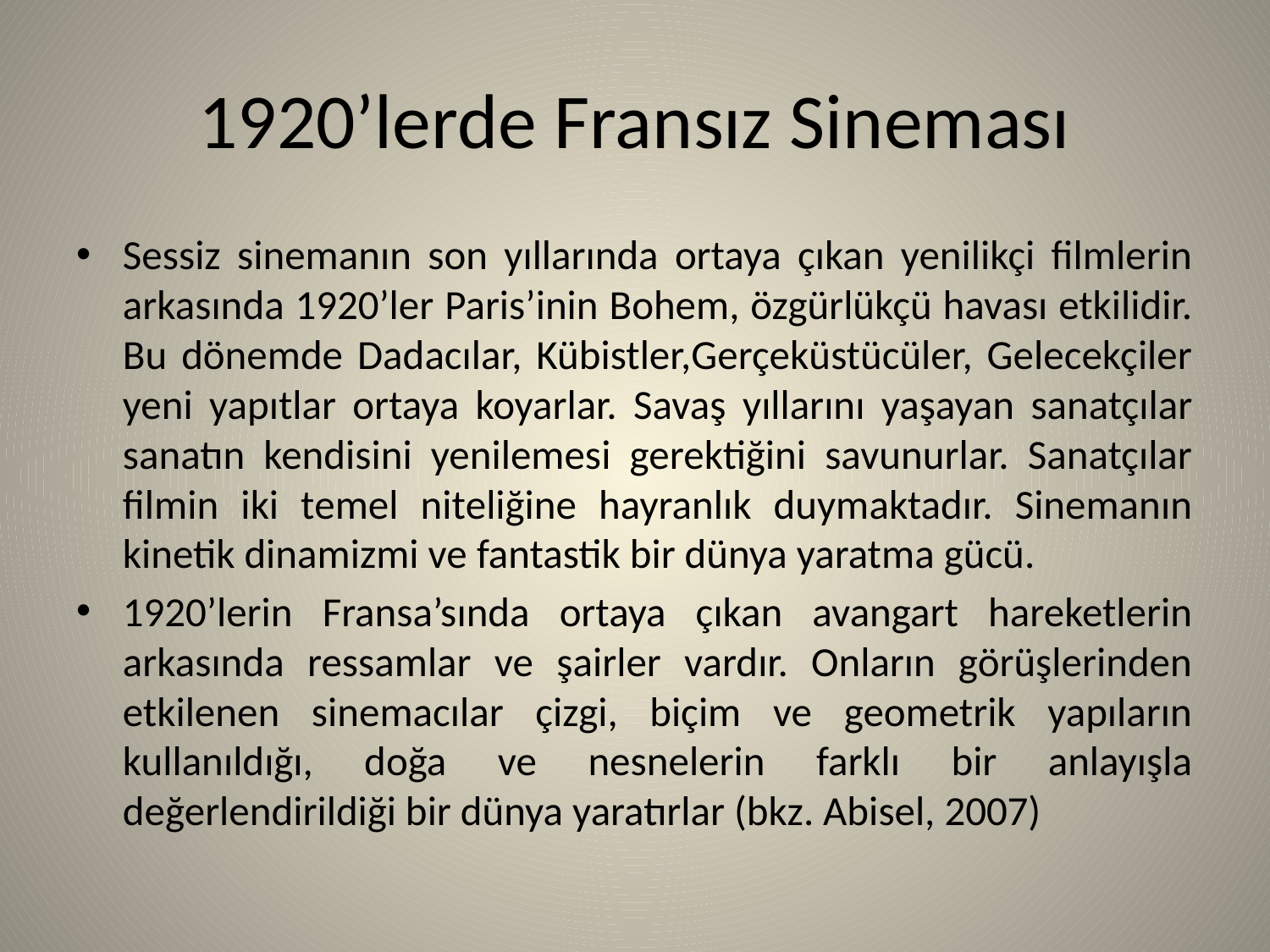

# 1920’lerde Fransız Sineması
Sessiz sinemanın son yıllarında ortaya çıkan yenilikçi filmlerin arkasında 1920’ler Paris’inin Bohem, özgürlükçü havası etkilidir. Bu dönemde Dadacılar, Kübistler,Gerçeküstücüler, Gelecekçiler yeni yapıtlar ortaya koyarlar. Savaş yıllarını yaşayan sanatçılar sanatın kendisini yenilemesi gerektiğini savunurlar. Sanatçılar filmin iki temel niteliğine hayranlık duymaktadır. Sinemanın kinetik dinamizmi ve fantastik bir dünya yaratma gücü.
1920’lerin Fransa’sında ortaya çıkan avangart hareketlerin arkasında ressamlar ve şairler vardır. Onların görüşlerinden etkilenen sinemacılar çizgi, biçim ve geometrik yapıların kullanıldığı, doğa ve nesnelerin farklı bir anlayışla değerlendirildiği bir dünya yaratırlar (bkz. Abisel, 2007)